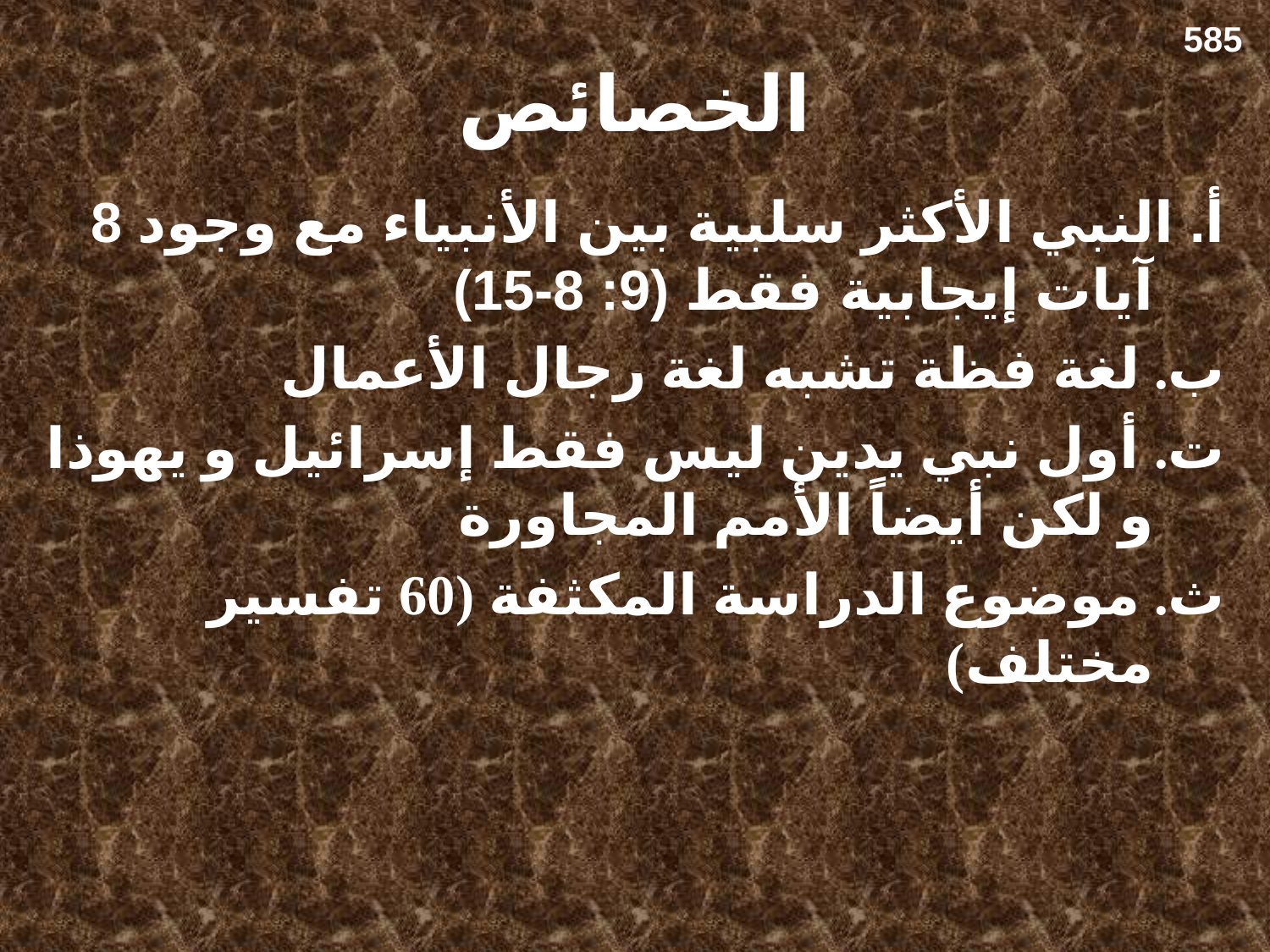

585
# الخصائص
أ. النبي الأكثر سلبية بين الأنبياء مع وجود 8 آيات إيجابية فقط (9: 8-15)
ب. لغة فظة تشبه لغة رجال الأعمال
ت. أول نبي يدين ليس فقط إسرائيل و يهوذا و لكن أيضاً الأمم المجاورة
ث. موضوع الدراسة المكثفة (60 تفسير مختلف)